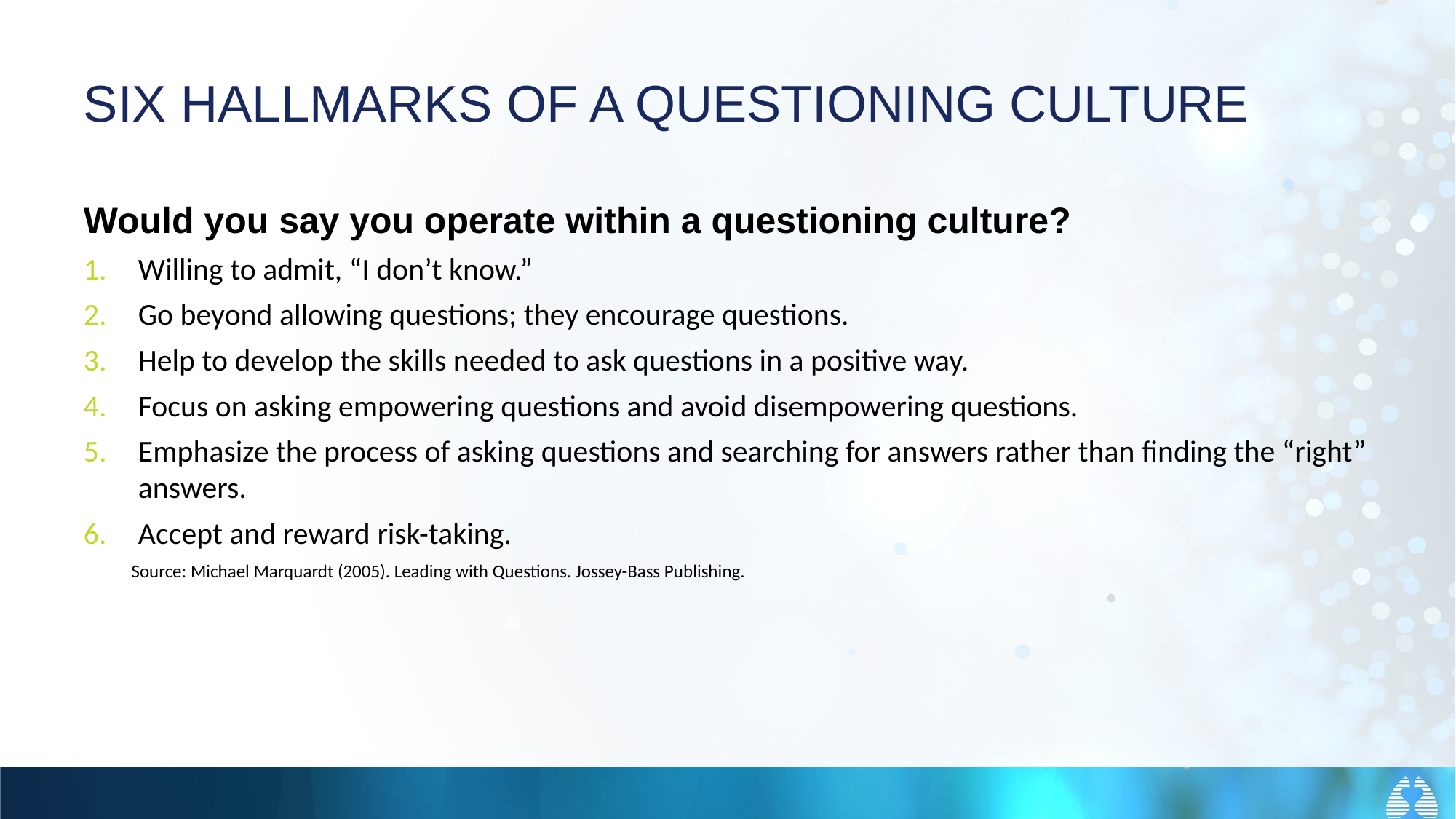

# SIX HALLMARKS OF A QUESTIONING CULTURE
Would you say you operate within a questioning culture?
Willing to admit, “I don’t know.”
Go beyond allowing questions; they encourage questions.
Help to develop the skills needed to ask questions in a positive way.
Focus on asking empowering questions and avoid disempowering questions.
Emphasize the process of asking questions and searching for answers rather than finding the “right” answers.
Accept and reward risk-taking.
Source: Michael Marquardt (2005). Leading with Questions. Jossey-Bass Publishing.